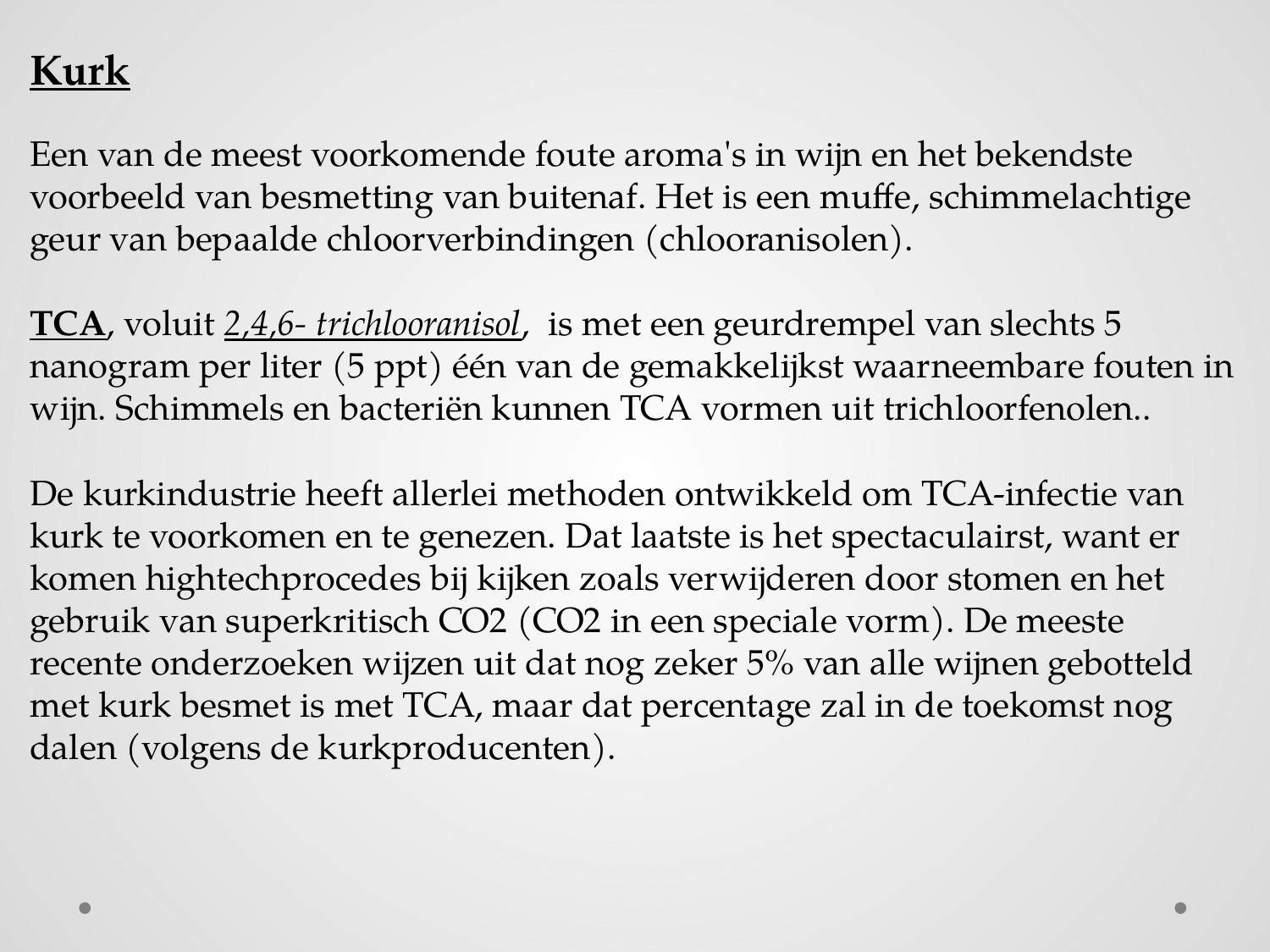

Kurk

Een van de meest voorkomende foute aroma's in wijn en het bekendste voorbeeld van besmetting van buitenaf. Het is een muffe, schimmelachtige geur van bepaalde chloorverbindingen (chlooranisolen).

TCA, voluit 2,4,6- trichlooranisol,  is met een geurdrempel van slechts 5 nanogram per liter (5 ppt) één van de gemakkelijkst waarneembare fouten in wijn. Schimmels en bacteriën kunnen TCA vormen uit trichloorfenolen..

De kurkindustrie heeft allerlei methoden ontwikkeld om TCA-infectie van kurk te voorkomen en te genezen. Dat laatste is het spectaculairst, want er komen hightechprocedes bij kijken zoals verwijderen door stomen en het gebruik van superkritisch CO2 (CO2 in een speciale vorm). De meeste recente onderzoeken wijzen uit dat nog zeker 5% van alle wijnen gebotteld met kurk besmet is met TCA, maar dat percentage zal in de toekomst nog dalen (volgens de kurkproducenten).